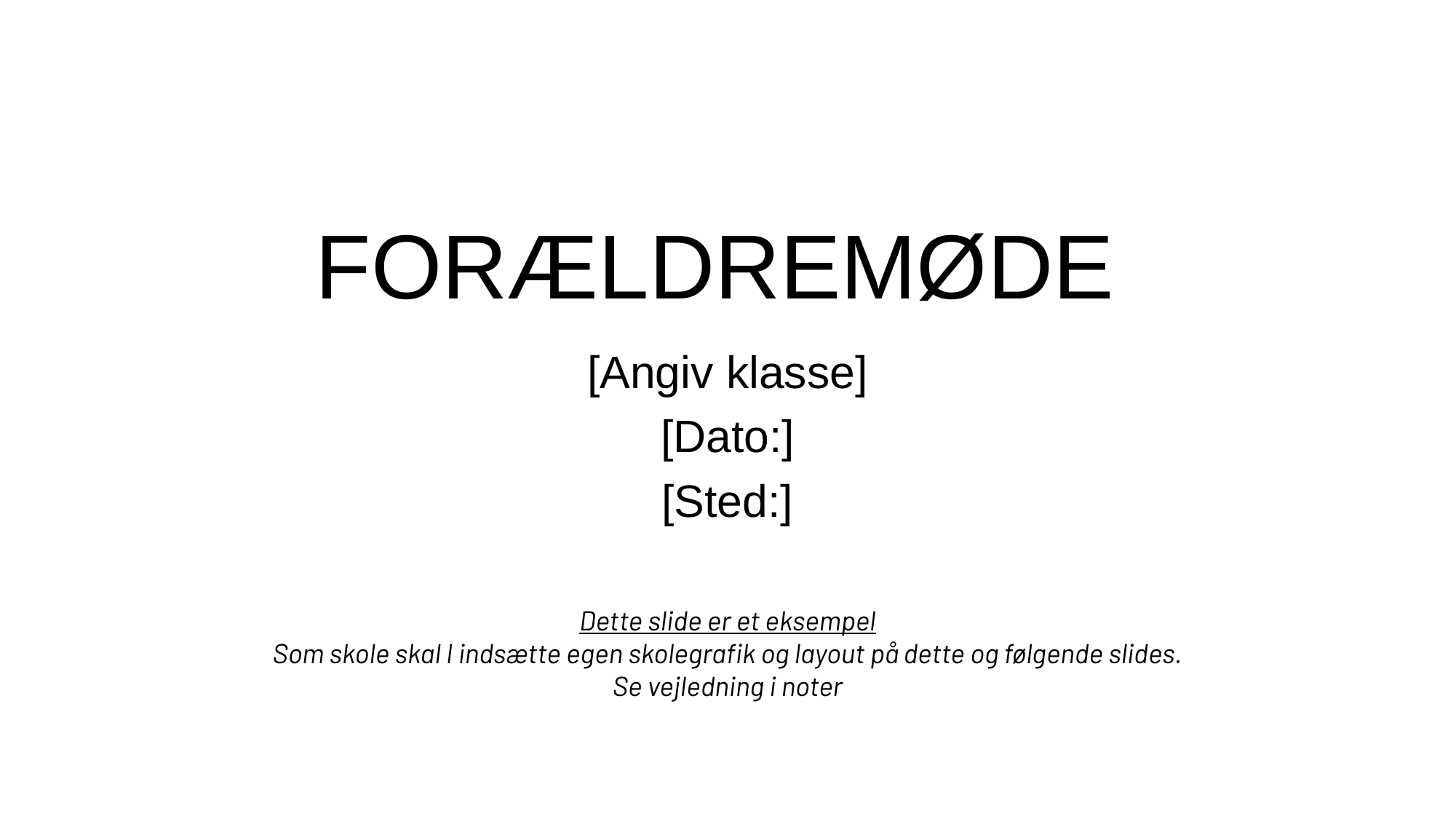

FORÆLDREMØDE
# PowerPoint-skabelon Guidelines
[Angiv klasse]
[Dato:]
[Sted:]
Dette slide er et eksempel
Som skole skal I indsætte egen skolegrafik og layout på dette og følgende slides.
Se vejledning i noter